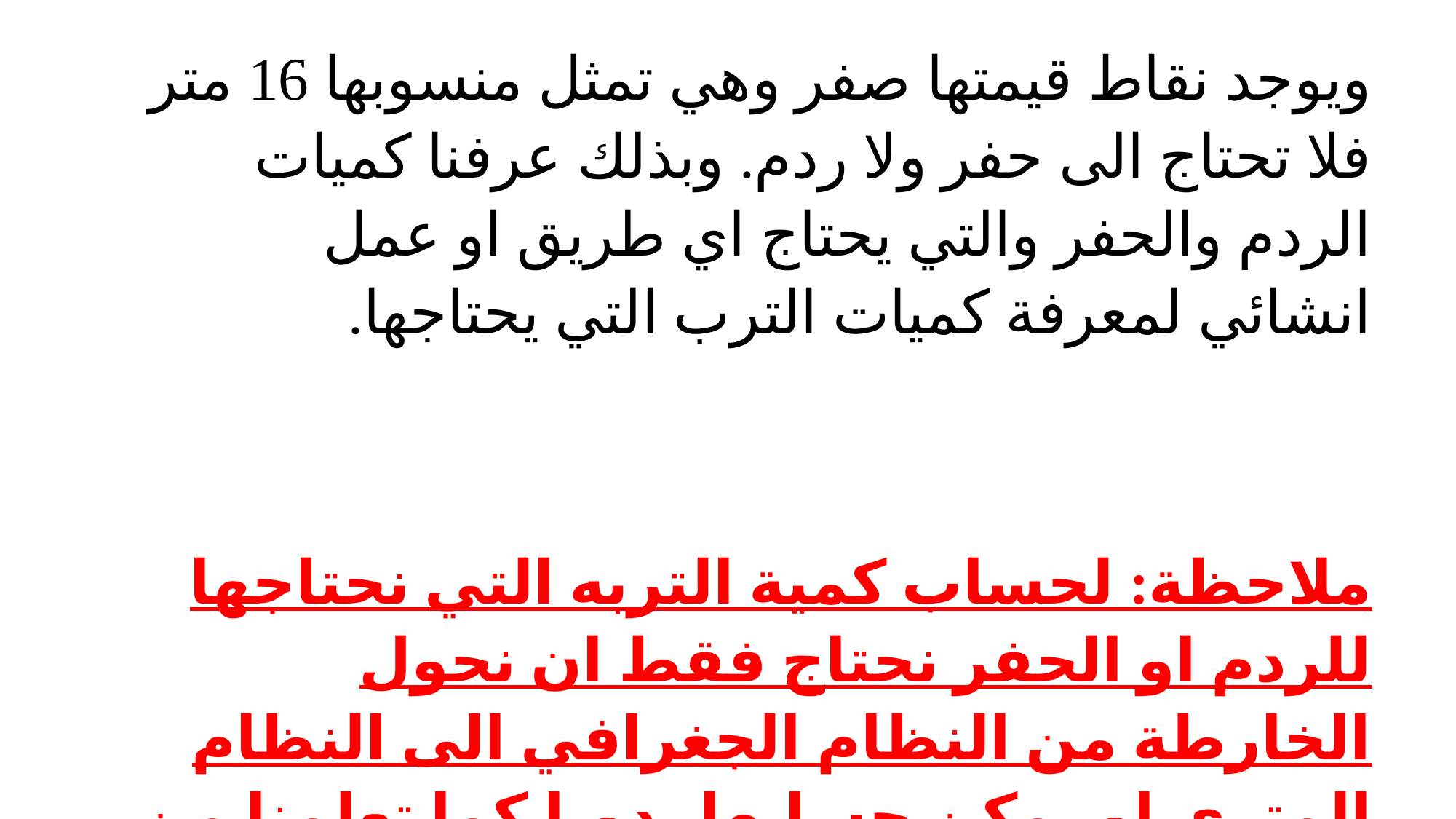

ويوجد نقاط قيمتها صفر وهي تمثل منسوبها 16 متر فلا تحتاج الى حفر ولا ردم. وبذلك عرفنا كميات الردم والحفر والتي يحتاج اي طريق او عمل انشائي لمعرفة كميات الترب التي يحتاجها.

ملاحظة: لحساب كمية التربه التي نحتاجها للردم او الحفر نحتاج فقط ان نحول الخارطة من النظام الجغرافي الى النظام المتري او يمكن حسابها يدويا كما تعلمنا من الدروس السابقة...